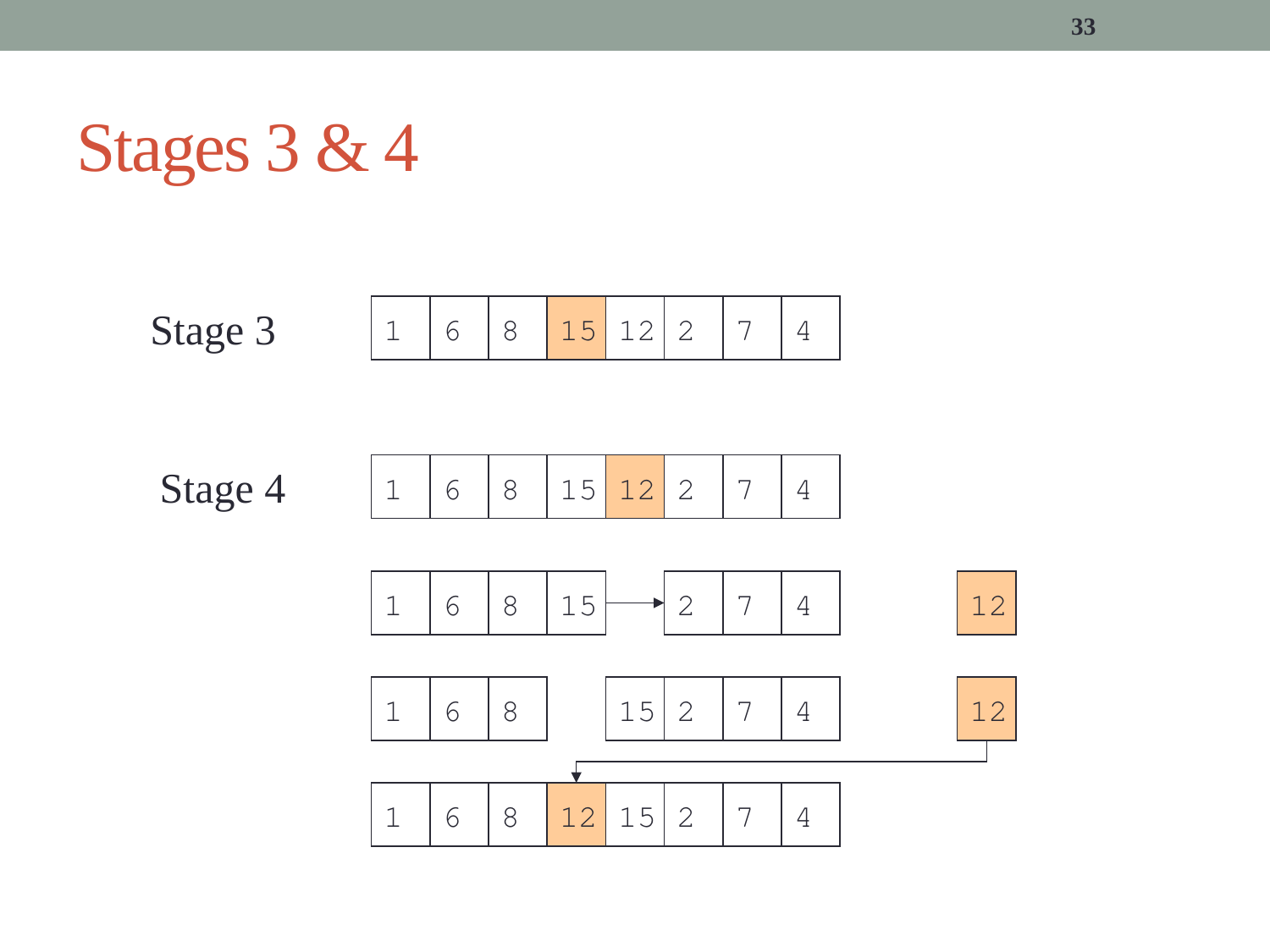

33
# Stages 3 & 4
 Stage 3
1
6
8
15
12
2
7
4
 Stage 4
1
6
8
15
12
2
7
4
1
6
8
15
2
7
4
12
1
6
8
15
2
7
4
12
1
6
8
12
15
2
7
4